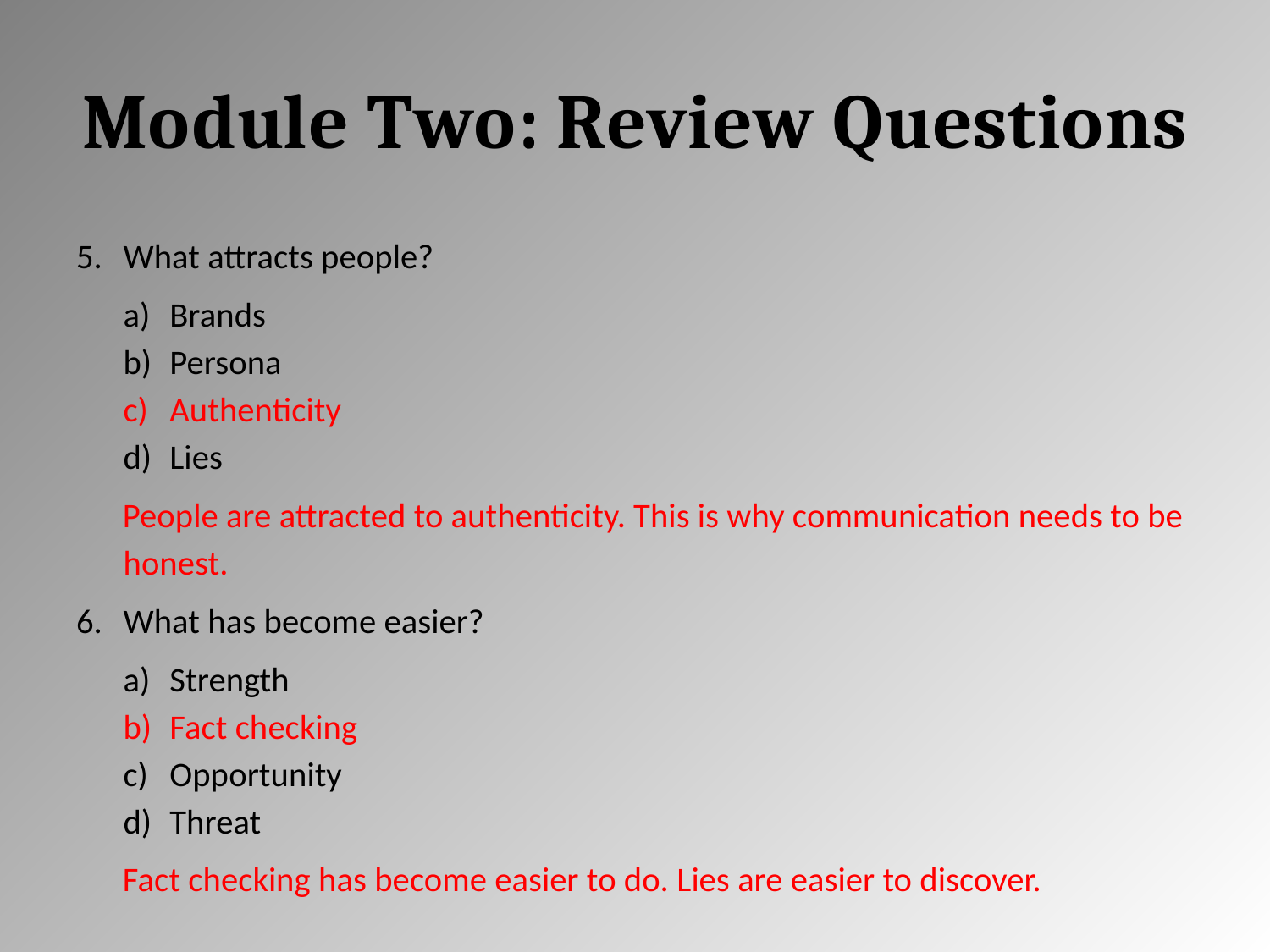

# Module Two: Review Questions
What attracts people?
Brands
Persona
Authenticity
Lies
People are attracted to authenticity. This is why communication needs to be honest.
What has become easier?
Strength
Fact checking
Opportunity
Threat
Fact checking has become easier to do. Lies are easier to discover.